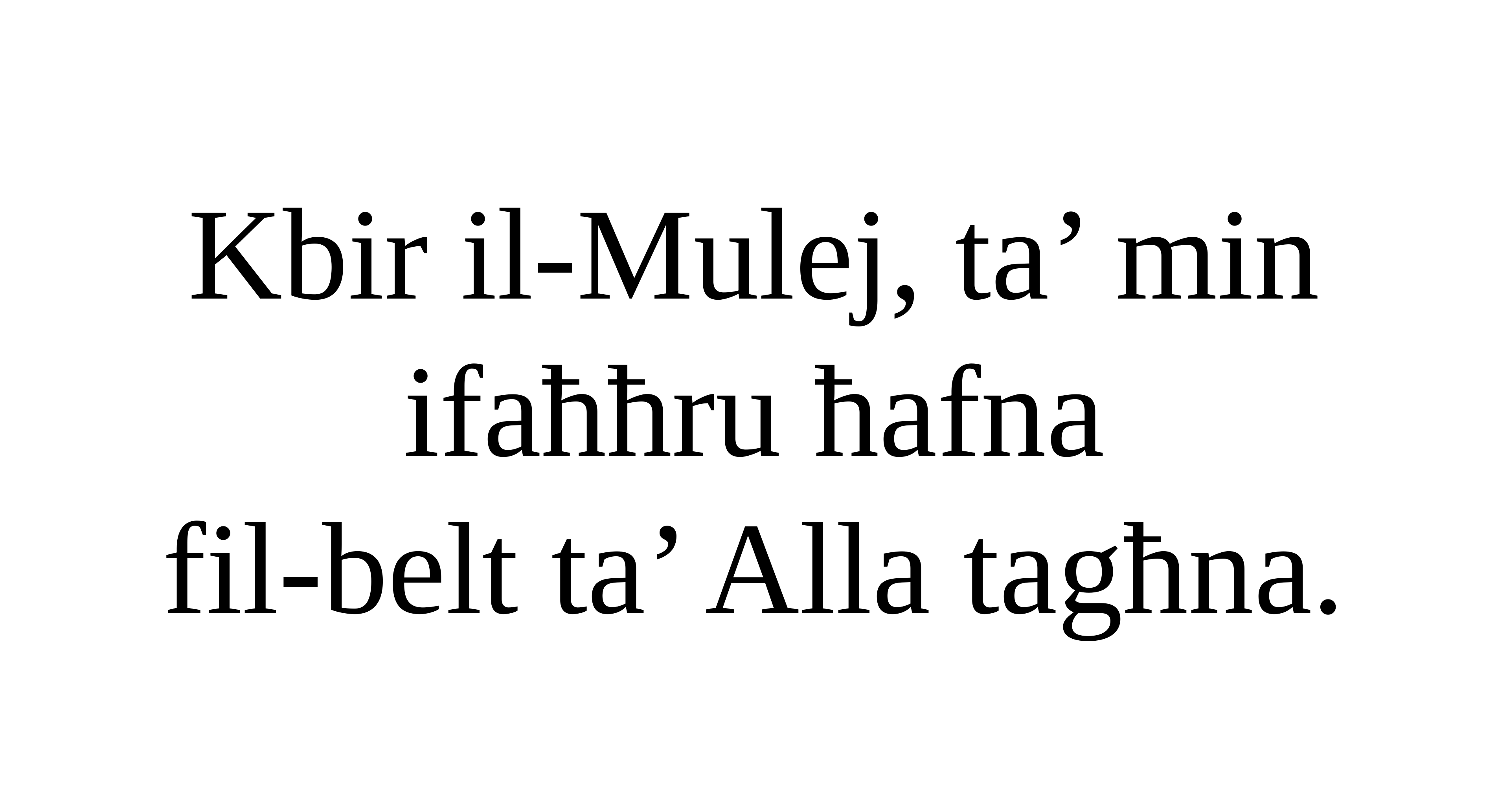

Kbir il-Mulej, ta’ min ifaħħru ħafna
fil-belt ta’ Alla tagħna.